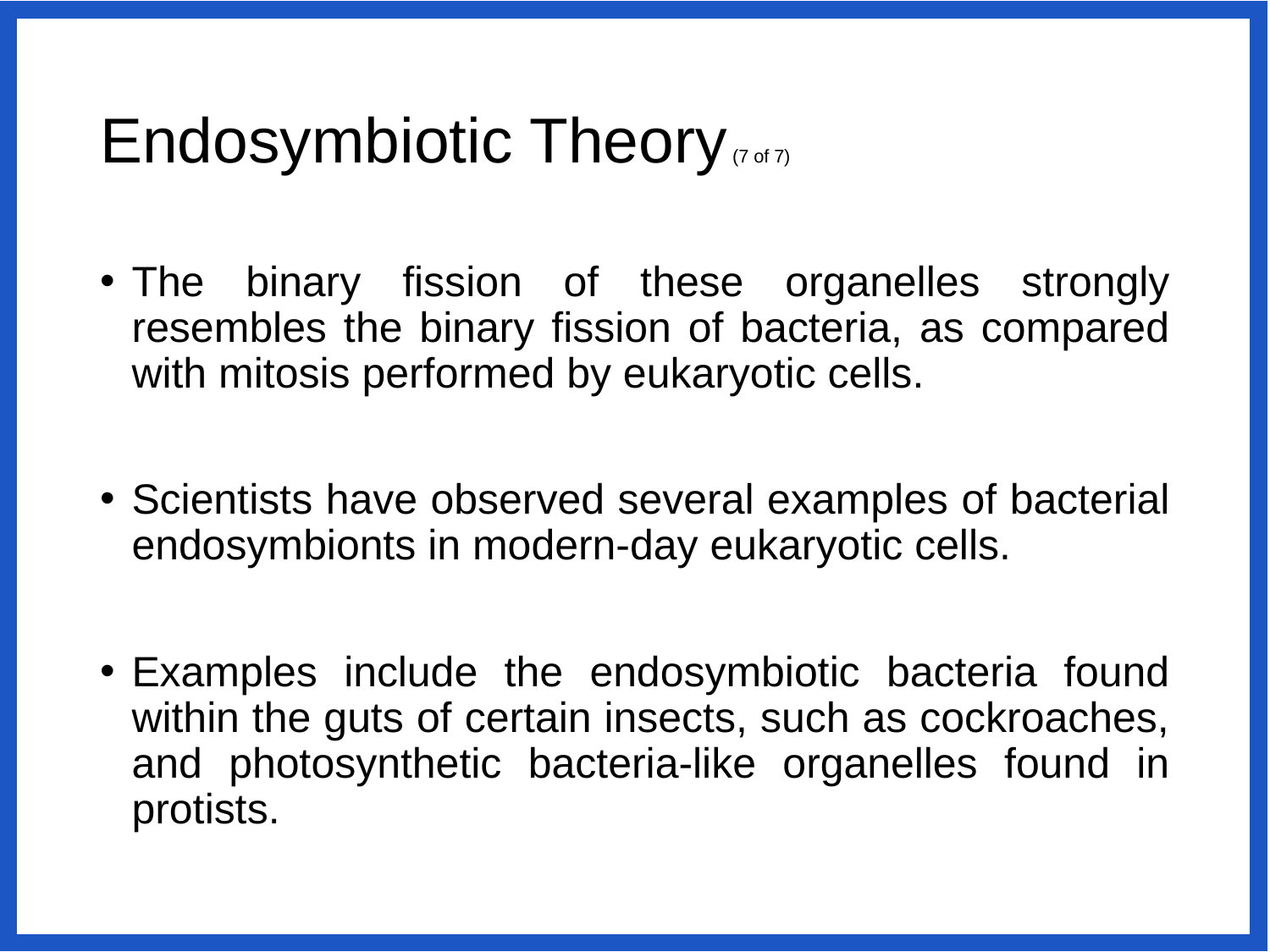

# Endosymbiotic Theory (7 of 7)
The binary fission of these organelles strongly resembles the binary fission of bacteria, as compared with mitosis performed by eukaryotic cells.

Scientists have observed several examples of bacterial endosymbionts in modern-day eukaryotic cells.

Examples include the endosymbiotic bacteria found within the guts of certain insects, such as cockroaches, and photosynthetic bacteria-like organelles found in protists.